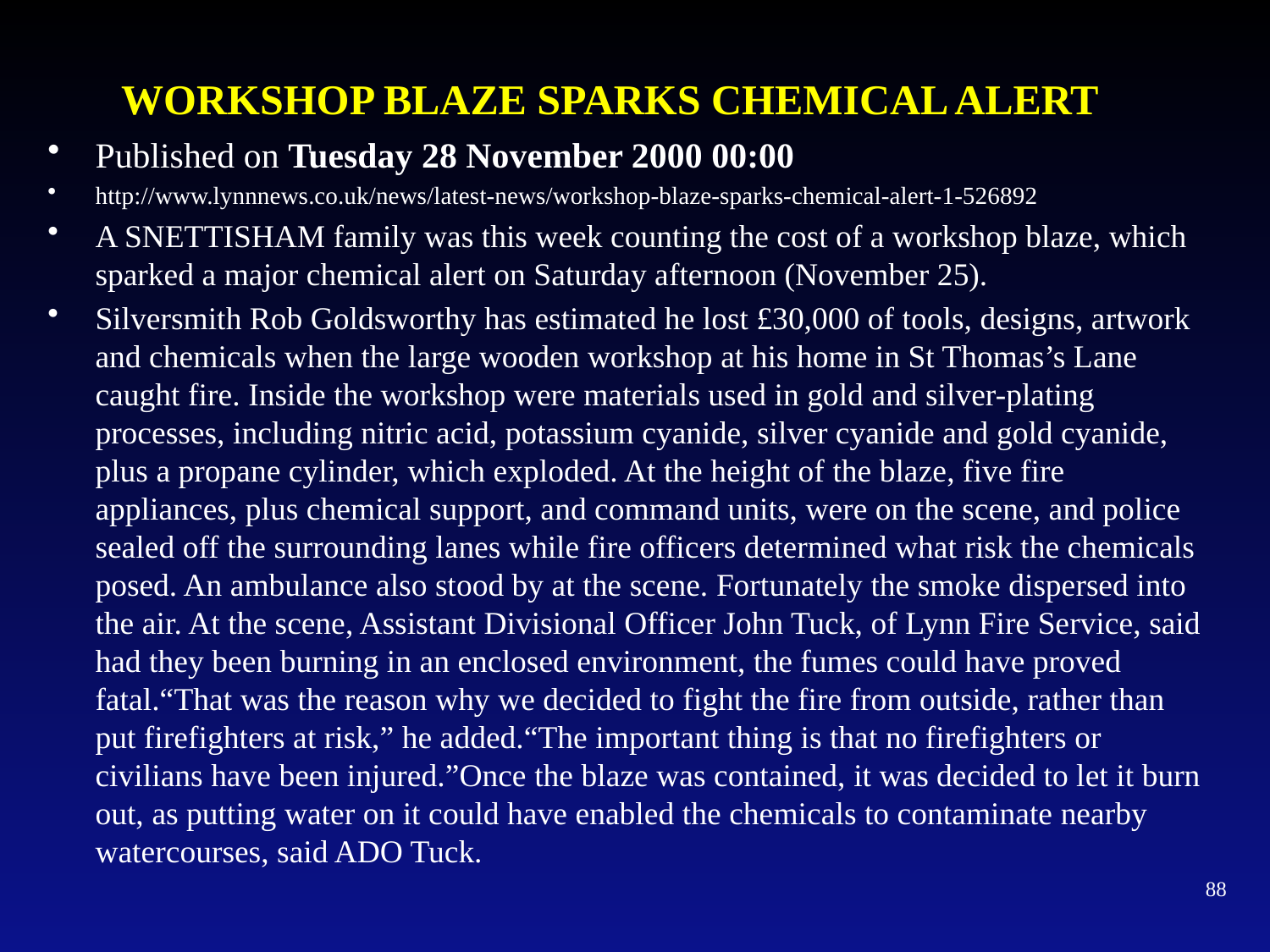

# WORKSHOP BLAZE SPARKS CHEMICAL ALERT
Published on Tuesday 28 November 2000 00:00
http://www.lynnnews.co.uk/news/latest-news/workshop-blaze-sparks-chemical-alert-1-526892
A SNETTISHAM family was this week counting the cost of a workshop blaze, which sparked a major chemical alert on Saturday afternoon (November 25).
Silversmith Rob Goldsworthy has estimated he lost £30,000 of tools, designs, artwork and chemicals when the large wooden workshop at his home in St Thomas’s Lane caught fire. Inside the workshop were materials used in gold and silver-plating processes, including nitric acid, potassium cyanide, silver cyanide and gold cyanide, plus a propane cylinder, which exploded. At the height of the blaze, five fire appliances, plus chemical support, and command units, were on the scene, and police sealed off the surrounding lanes while fire officers determined what risk the chemicals posed. An ambulance also stood by at the scene. Fortunately the smoke dispersed into the air. At the scene, Assistant Divisional Officer John Tuck, of Lynn Fire Service, said had they been burning in an enclosed environment, the fumes could have proved fatal.“That was the reason why we decided to fight the fire from outside, rather than put firefighters at risk,” he added.“The important thing is that no firefighters or civilians have been injured.”Once the blaze was contained, it was decided to let it burn out, as putting water on it could have enabled the chemicals to contaminate nearby watercourses, said ADO Tuck.

 88